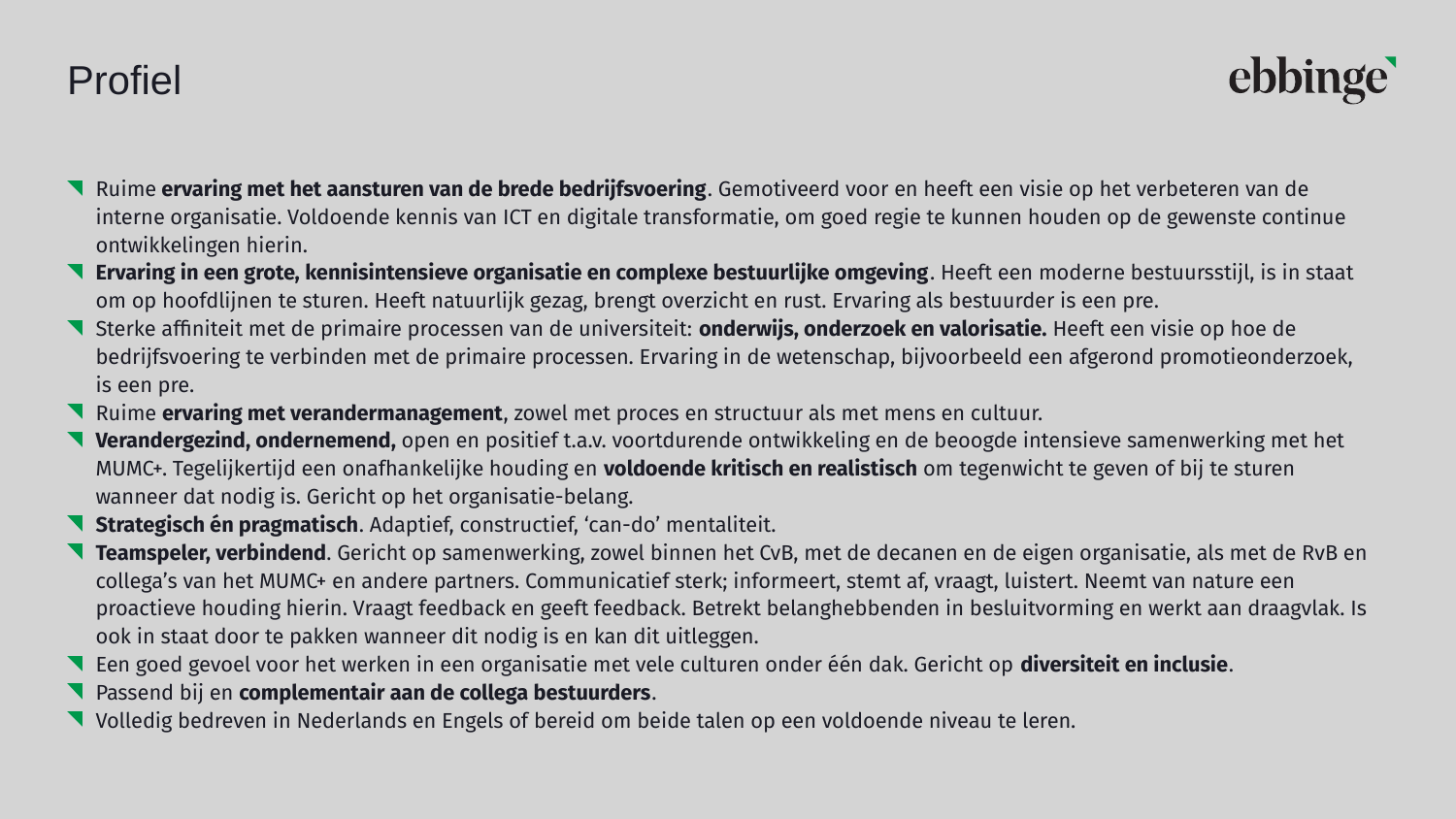

# Profiel
Ruime ervaring met het aansturen van de brede bedrijfsvoering. Gemotiveerd voor en heeft een visie op het verbeteren van de interne organisatie. Voldoende kennis van ICT en digitale transformatie, om goed regie te kunnen houden op de gewenste continue ontwikkelingen hierin.
Ervaring in een grote, kennisintensieve organisatie en complexe bestuurlijke omgeving. Heeft een moderne bestuursstijl, is in staat om op hoofdlijnen te sturen. Heeft natuurlijk gezag, brengt overzicht en rust. Ervaring als bestuurder is een pre.
Sterke affiniteit met de primaire processen van de universiteit: onderwijs, onderzoek en valorisatie. Heeft een visie op hoe de bedrijfsvoering te verbinden met de primaire processen. Ervaring in de wetenschap, bijvoorbeeld een afgerond promotieonderzoek, is een pre.
Ruime ervaring met verandermanagement, zowel met proces en structuur als met mens en cultuur.
Verandergezind, ondernemend, open en positief t.a.v. voortdurende ontwikkeling en de beoogde intensieve samenwerking met het MUMC+. Tegelijkertijd een onafhankelijke houding en voldoende kritisch en realistisch om tegenwicht te geven of bij te sturen wanneer dat nodig is. Gericht op het organisatie-belang.
Strategisch én pragmatisch. Adaptief, constructief, ‘can-do’ mentaliteit.
Teamspeler, verbindend. Gericht op samenwerking, zowel binnen het CvB, met de decanen en de eigen organisatie, als met de RvB en collega’s van het MUMC+ en andere partners. Communicatief sterk; informeert, stemt af, vraagt, luistert. Neemt van nature een proactieve houding hierin. Vraagt feedback en geeft feedback. Betrekt belanghebbenden in besluitvorming en werkt aan draagvlak. Is ook in staat door te pakken wanneer dit nodig is en kan dit uitleggen.
Een goed gevoel voor het werken in een organisatie met vele culturen onder één dak. Gericht op diversiteit en inclusie.
Passend bij en complementair aan de collega bestuurders.
Volledig bedreven in Nederlands en Engels of bereid om beide talen op een voldoende niveau te leren.